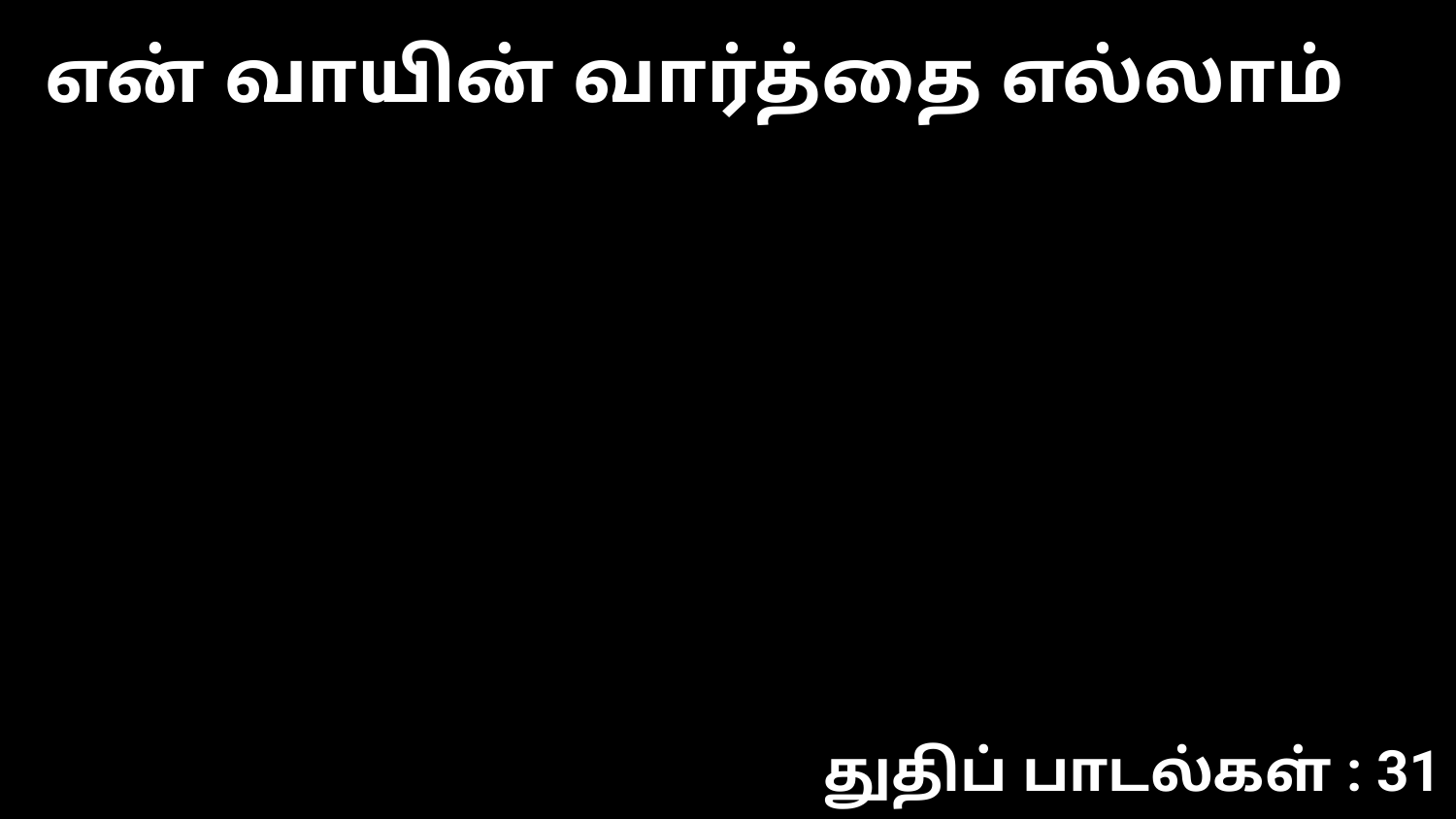

என் வாயின் வார்த்தை எல்லாம்
துதிப் பாடல்கள் : 31